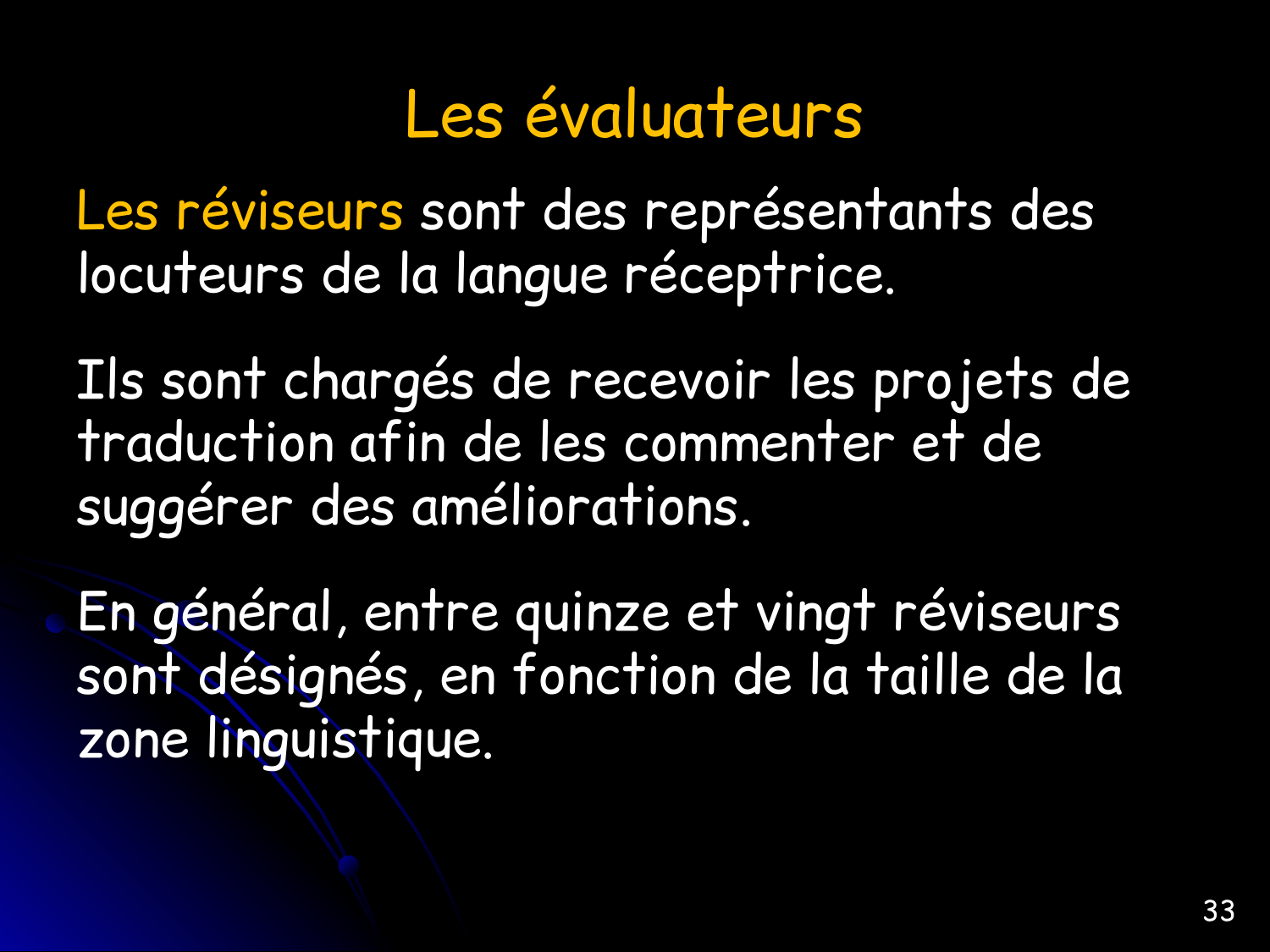

# Les évaluateurs
Les réviseurs sont des représentants des locuteurs de la langue réceptrice.
Ils sont chargés de recevoir les projets de traduction afin de les commenter et de suggérer des améliorations.
En général, entre quinze et vingt réviseurs sont désignés, en fonction de la taille de la zone linguistique.
33